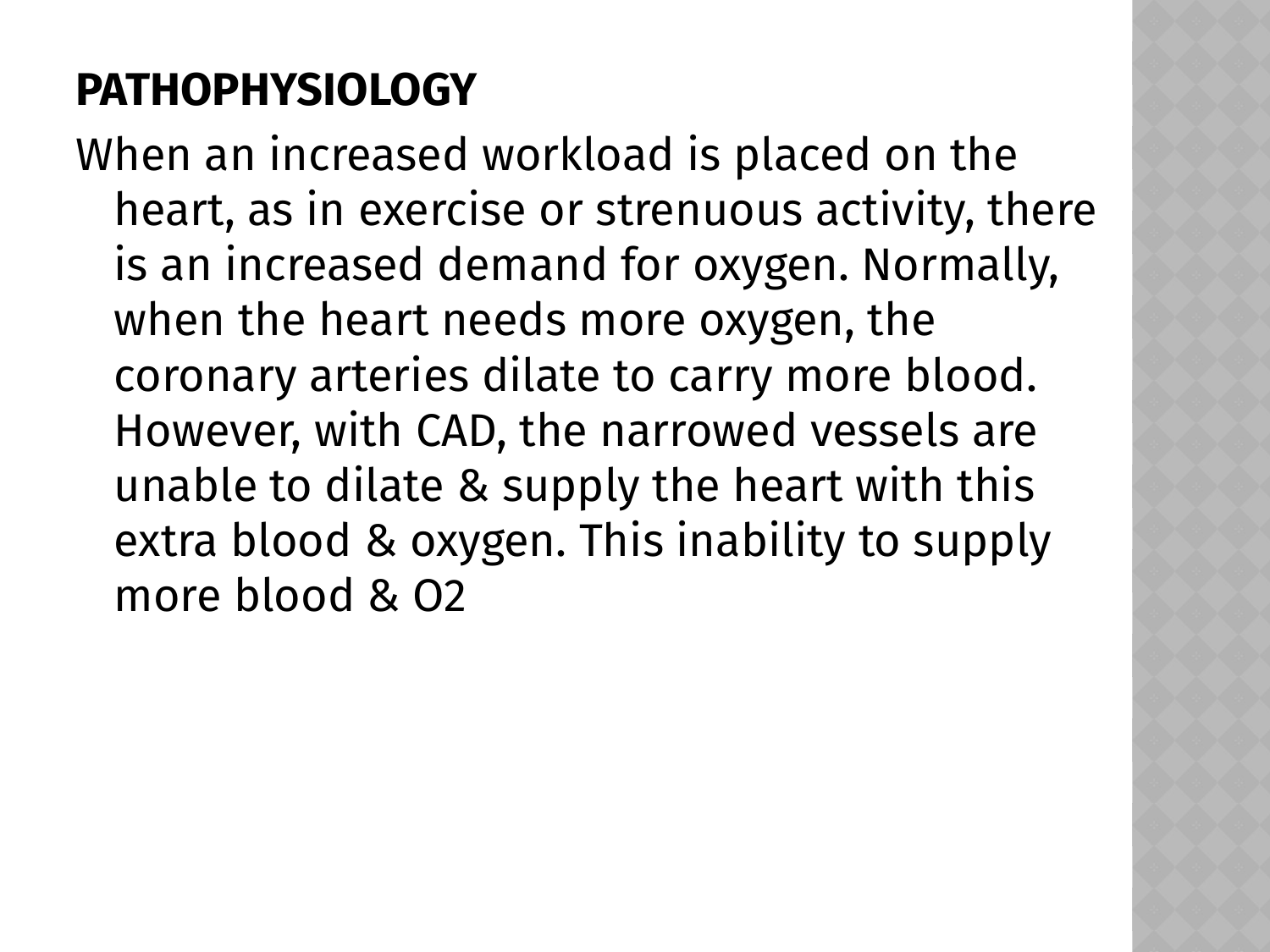

#
PATHOPHYSIOLOGY
When an increased workload is placed on the heart, as in exercise or strenuous activity, there is an increased demand for oxygen. Normally, when the heart needs more oxygen, the coronary arteries dilate to carry more blood. However, with CAD, the narrowed vessels are unable to dilate & supply the heart with this extra blood & oxygen. This inability to supply more blood & O2